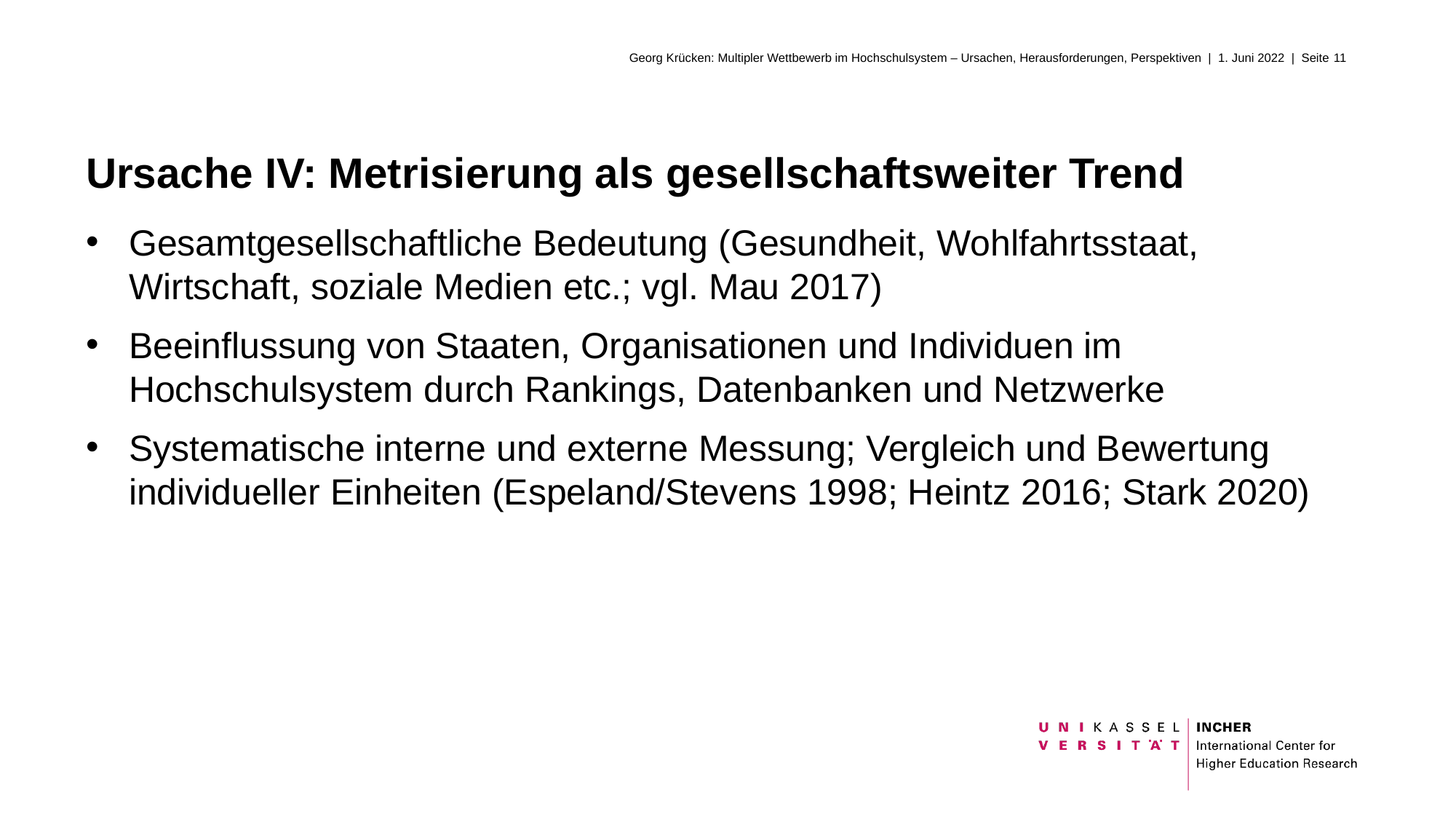

# Ursache IV: Metrisierung als gesellschaftsweiter Trend
Gesamtgesellschaftliche Bedeutung (Gesundheit, Wohlfahrtsstaat, Wirtschaft, soziale Medien etc.; vgl. Mau 2017)
Beeinflussung von Staaten, Organisationen und Individuen im Hochschulsystem durch Rankings, Datenbanken und Netzwerke
Systematische interne und externe Messung; Vergleich und Bewertung individueller Einheiten (Espeland/Stevens 1998; Heintz 2016; Stark 2020)